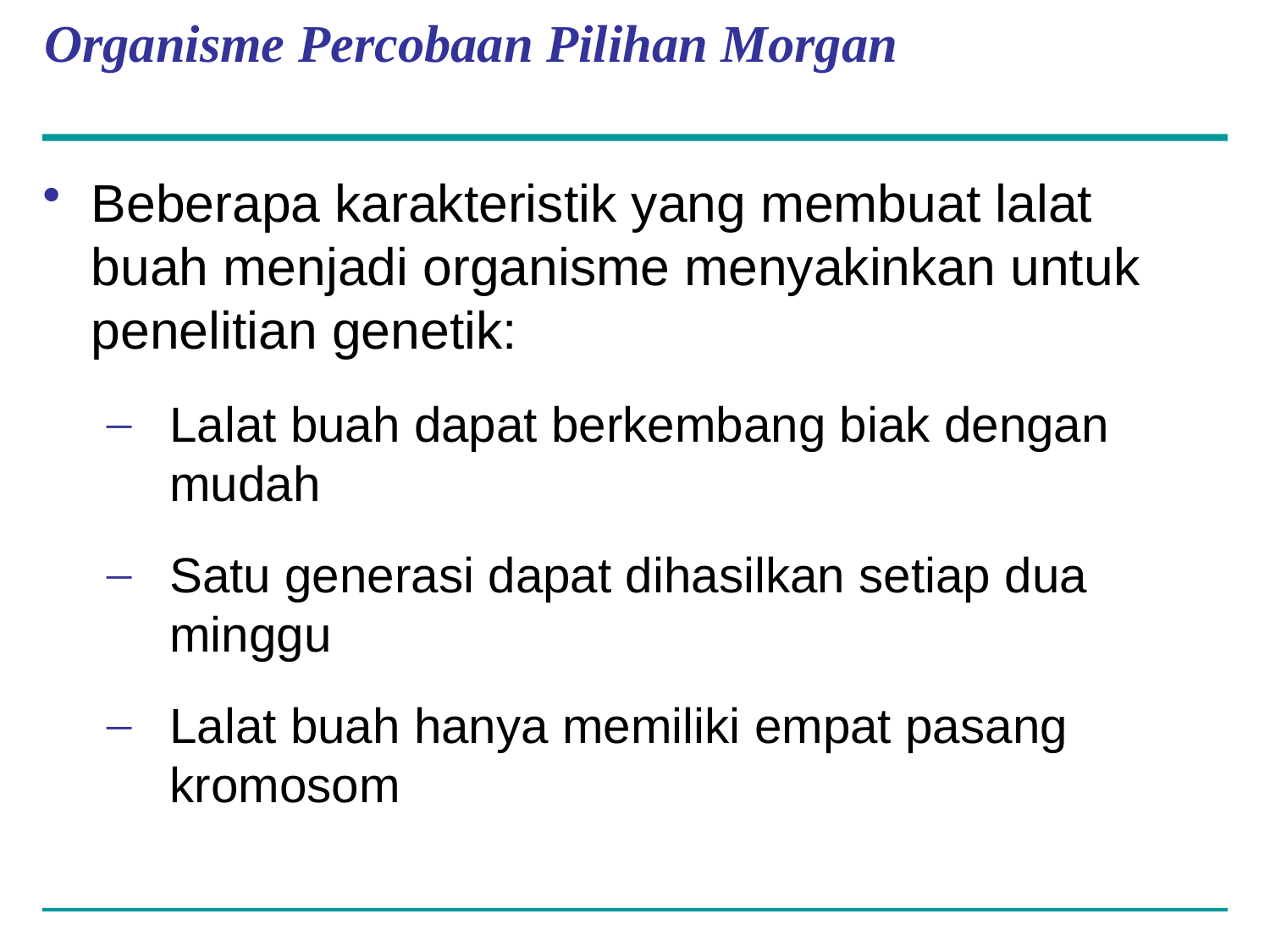

# Organisme Percobaan Pilihan Morgan

Beberapa karakteristik yang membuat lalat buah menjadi organisme menyakinkan untuk penelitian genetik:
Lalat buah dapat berkembang biak dengan mudah
Satu generasi dapat dihasilkan setiap dua minggu
Lalat buah hanya memiliki empat pasang kromosom